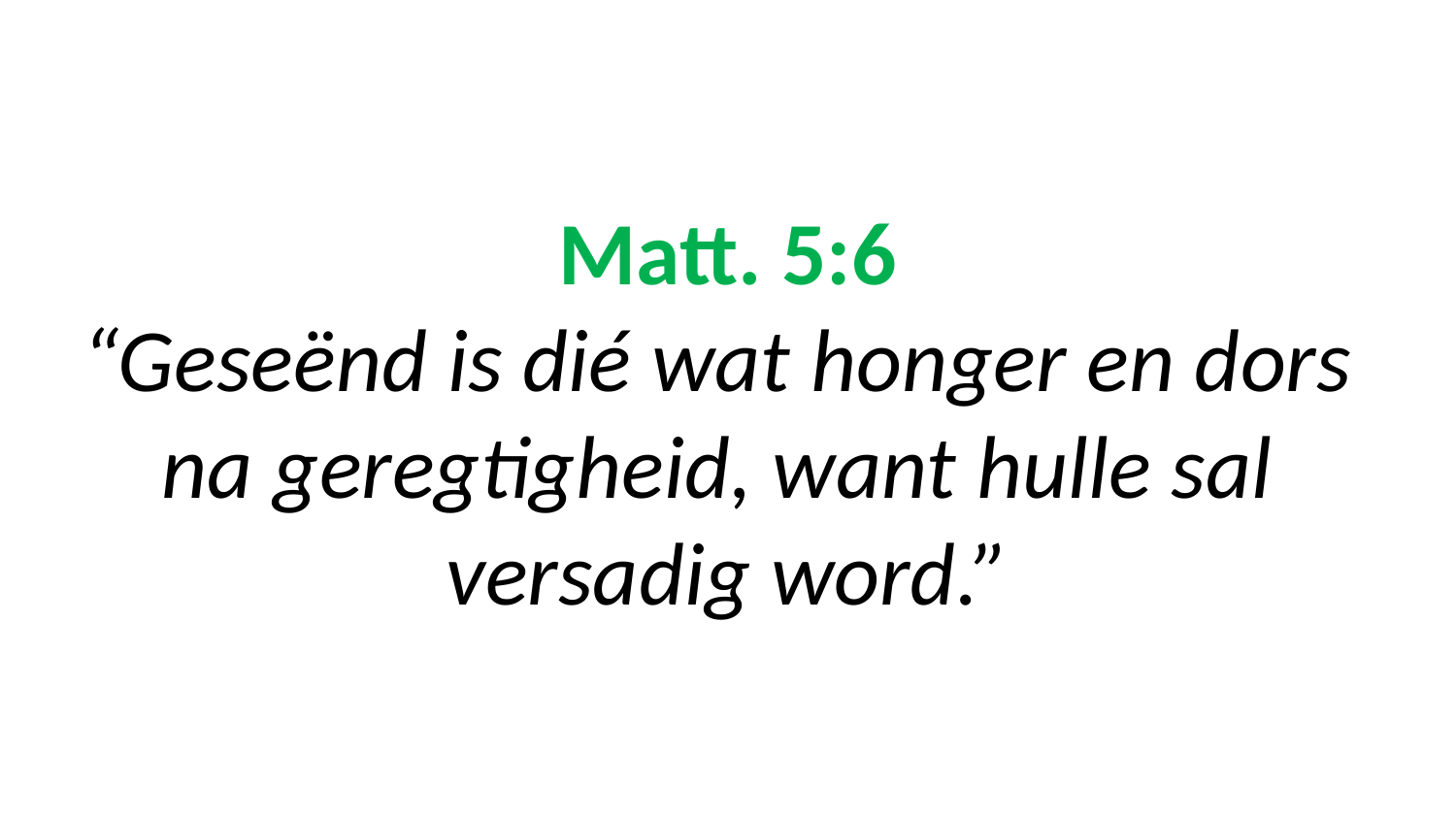

# Matt. 5:6 “Geseënd is dié wat honger en dors na geregtigheid, want hulle sal versadig word.”